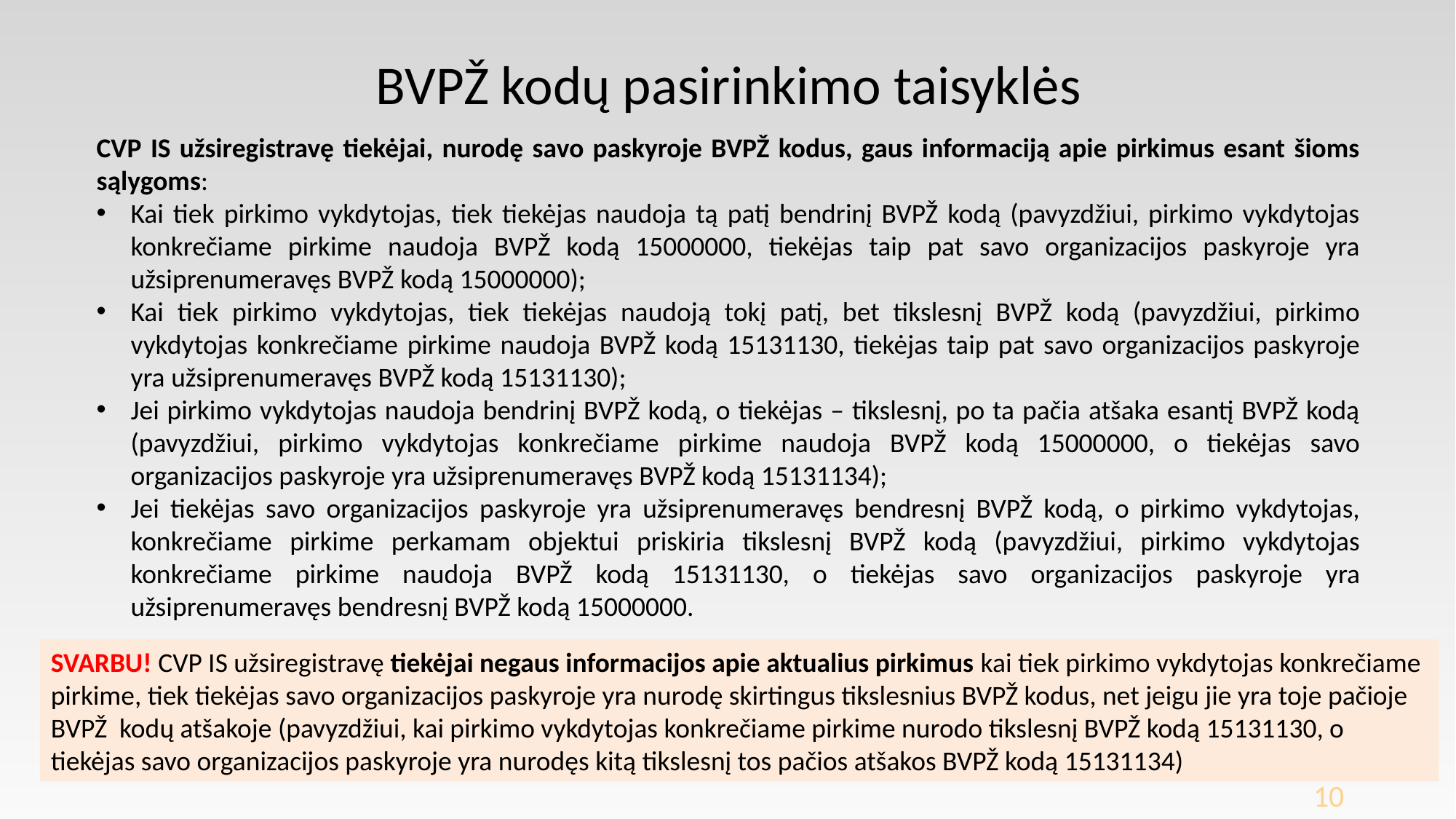

# BVPŽ kodų pasirinkimo taisyklės
CVP IS užsiregistravę tiekėjai, nurodę savo paskyroje BVPŽ kodus, gaus informaciją apie pirkimus esant šioms sąlygoms:
Kai tiek pirkimo vykdytojas, tiek tiekėjas naudoja tą patį bendrinį BVPŽ kodą (pavyzdžiui, pirkimo vykdytojas konkrečiame pirkime naudoja BVPŽ kodą 15000000, tiekėjas taip pat savo organizacijos paskyroje yra užsiprenumeravęs BVPŽ kodą 15000000);
Kai tiek pirkimo vykdytojas, tiek tiekėjas naudoją tokį patį, bet tikslesnį BVPŽ kodą (pavyzdžiui, pirkimo vykdytojas konkrečiame pirkime naudoja BVPŽ kodą 15131130, tiekėjas taip pat savo organizacijos paskyroje yra užsiprenumeravęs BVPŽ kodą 15131130);
Jei pirkimo vykdytojas naudoja bendrinį BVPŽ kodą, o tiekėjas – tikslesnį, po ta pačia atšaka esantį BVPŽ kodą (pavyzdžiui, pirkimo vykdytojas konkrečiame pirkime naudoja BVPŽ kodą 15000000, o tiekėjas savo organizacijos paskyroje yra užsiprenumeravęs BVPŽ kodą 15131134);
Jei tiekėjas savo organizacijos paskyroje yra užsiprenumeravęs bendresnį BVPŽ kodą, o pirkimo vykdytojas, konkrečiame pirkime perkamam objektui priskiria tikslesnį BVPŽ kodą (pavyzdžiui, pirkimo vykdytojas konkrečiame pirkime naudoja BVPŽ kodą 15131130, o tiekėjas savo organizacijos paskyroje yra užsiprenumeravęs bendresnį BVPŽ kodą 15000000.

SVARBU! CVP IS užsiregistravę tiekėjai negaus informacijos apie aktualius pirkimus kai tiek pirkimo vykdytojas konkrečiame pirkime, tiek tiekėjas savo organizacijos paskyroje yra nurodę skirtingus tikslesnius BVPŽ kodus, net jeigu jie yra toje pačioje BVPŽ  kodų atšakoje (pavyzdžiui, kai pirkimo vykdytojas konkrečiame pirkime nurodo tikslesnį BVPŽ kodą 15131130, o tiekėjas savo organizacijos paskyroje yra nurodęs kitą tikslesnį tos pačios atšakos BVPŽ kodą 15131134)
10